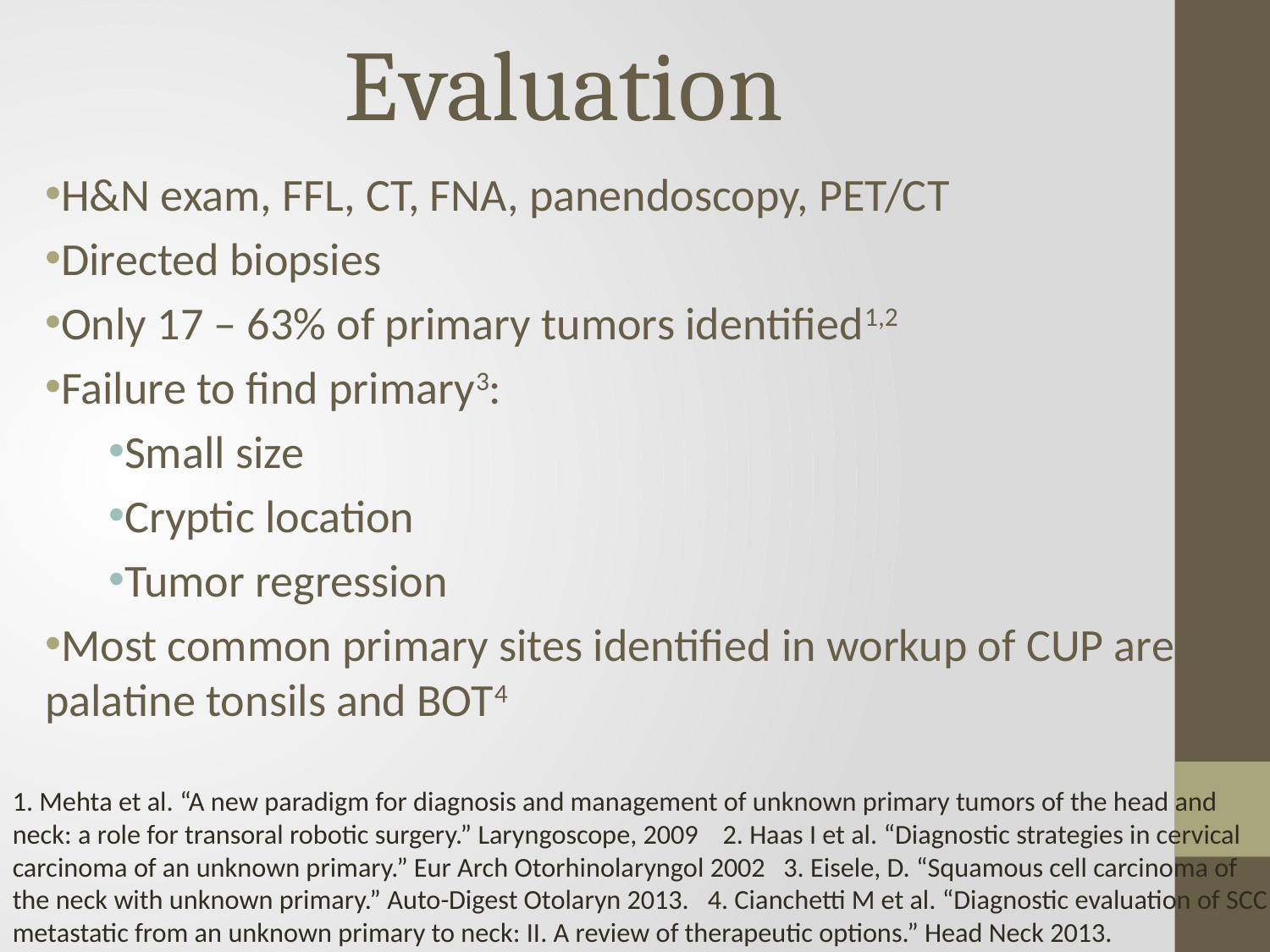

# Evaluation
H&N exam, FFL, CT, FNA, panendoscopy, PET/CT
Directed biopsies
Only 17 – 63% of primary tumors identified1,2
Failure to find primary3:
Small size
Cryptic location
Tumor regression
Most common primary sites identified in workup of CUP are palatine tonsils and BOT4

1. Mehta et al. “A new paradigm for diagnosis and management of unknown primary tumors of the head and neck: a role for transoral robotic surgery.” Laryngoscope, 2009    2. Haas I et al. “Diagnostic strategies in cervical carcinoma of an unknown primary.” Eur Arch Otorhinolaryngol 2002   3. Eisele, D. “Squamous cell carcinoma of the neck with unknown primary.” Auto-Digest Otolaryn 2013.   4. Cianchetti M et al. “Diagnostic evaluation of SCC metastatic from an unknown primary to neck: II. A review of therapeutic options.” Head Neck 2013.